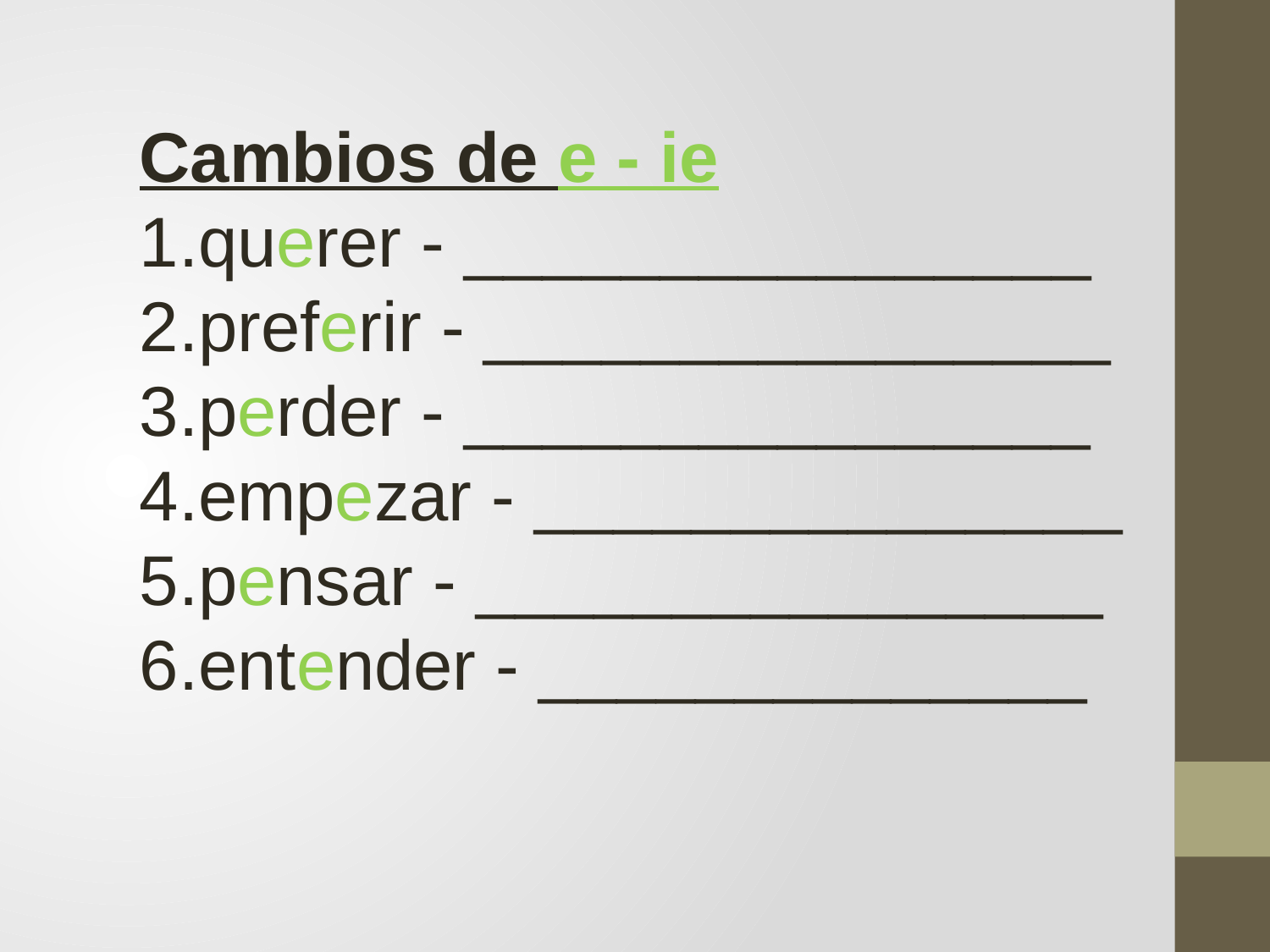

Cambios de e - ie
querer - ________________
preferir - ________________
perder - ________________
empezar - _______________
pensar - ________________
entender - ______________